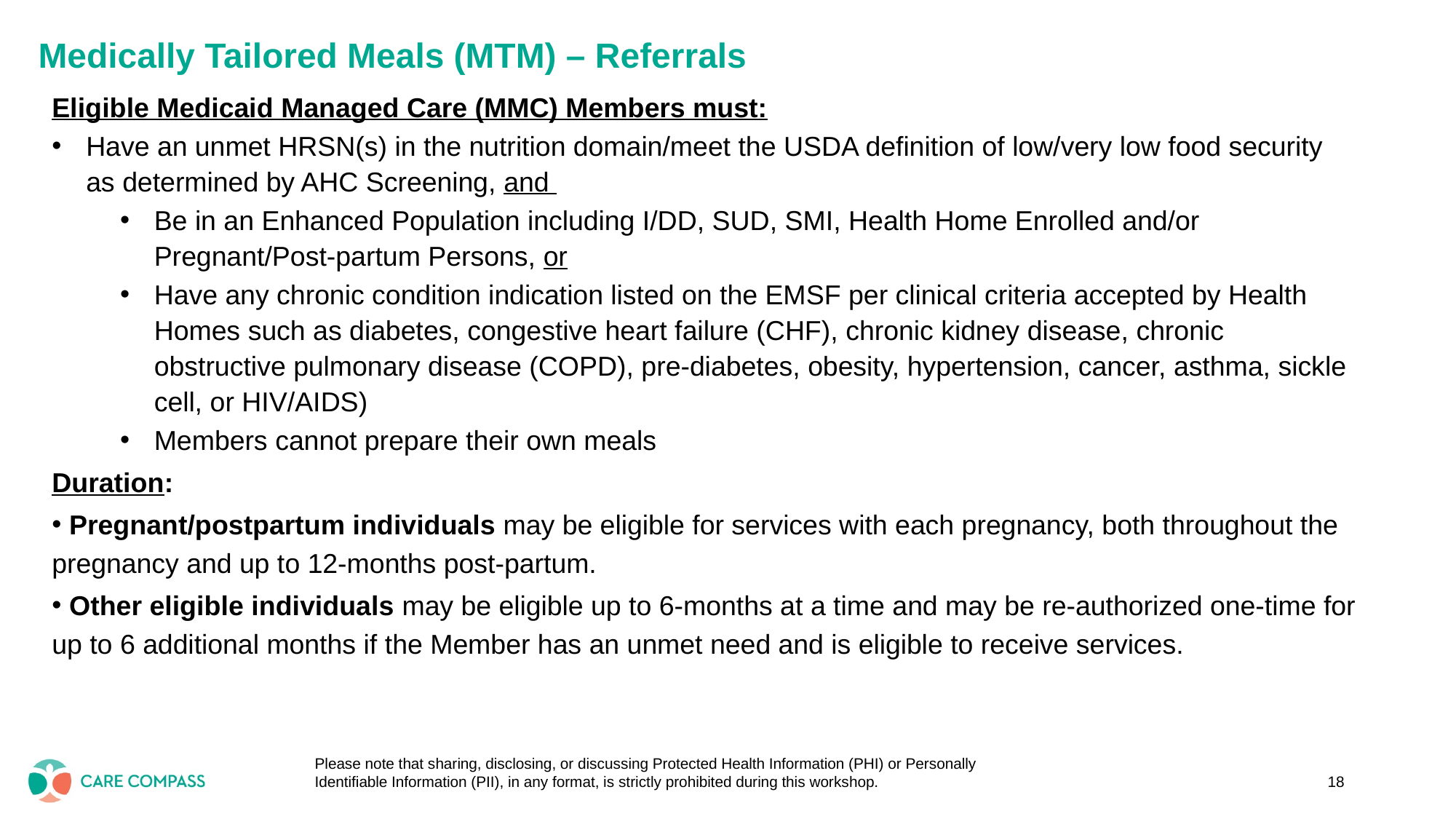

# Medically Tailored Meals (MTM) – Referrals
Eligible Medicaid Managed Care (MMC) Members must:
Have an unmet HRSN(s) in the nutrition domain/meet the USDA definition of low/very low food security as determined by AHC Screening, and
Be in an Enhanced Population including I/DD, SUD, SMI, Health Home Enrolled and/or Pregnant/Post-partum Persons, or
Have any chronic condition indication listed on the EMSF per clinical criteria accepted by Health Homes such as diabetes, congestive heart failure (CHF), chronic kidney disease, chronic obstructive pulmonary disease (COPD), pre-diabetes, obesity, hypertension, cancer, asthma, sickle cell, or HIV/AIDS)
Members cannot prepare their own meals
Duration:
 Pregnant/postpartum individuals may be eligible for services with each pregnancy, both throughout the pregnancy and up to 12-months post-partum.
 Other eligible individuals may be eligible up to 6-months at a time and may be re-authorized one-time for up to 6 additional months if the Member has an unmet need and is eligible to receive services.

18
Please note that sharing, disclosing, or discussing Protected Health Information (PHI) or Personally Identifiable Information (PII), in any format, is strictly prohibited during this workshop.